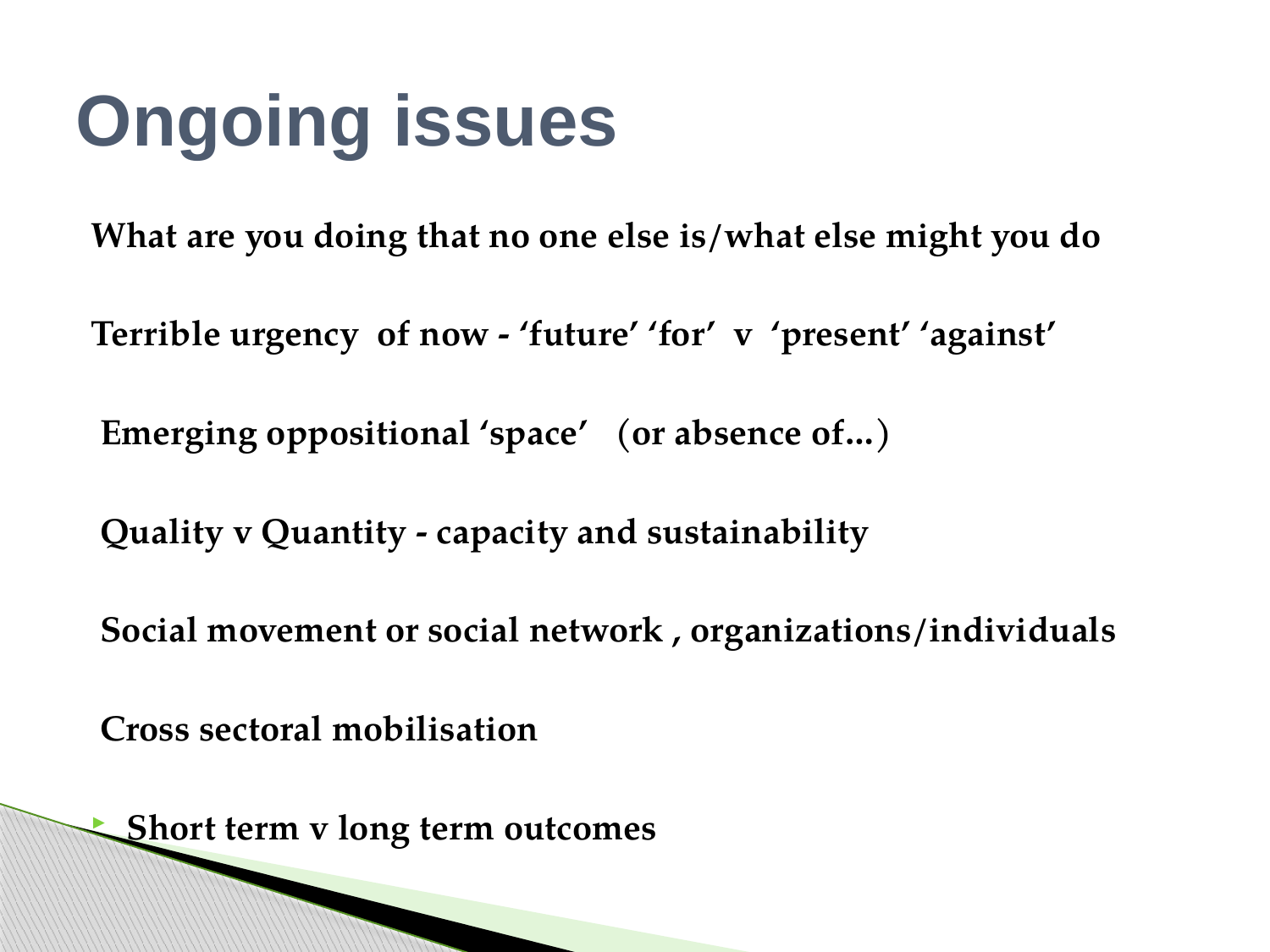

# Ongoing issues
What are you doing that no one else is/what else might you do

Terrible urgency  of now - ‘future’ ‘for’  v  ‘present’ ‘against’

 Emerging oppositional ‘space’   (or absence of…)

 Quality v Quantity - capacity and sustainability

 Social movement or social network , organizations/individuals

 Cross sectoral mobilisation

Short term v long term outcomes